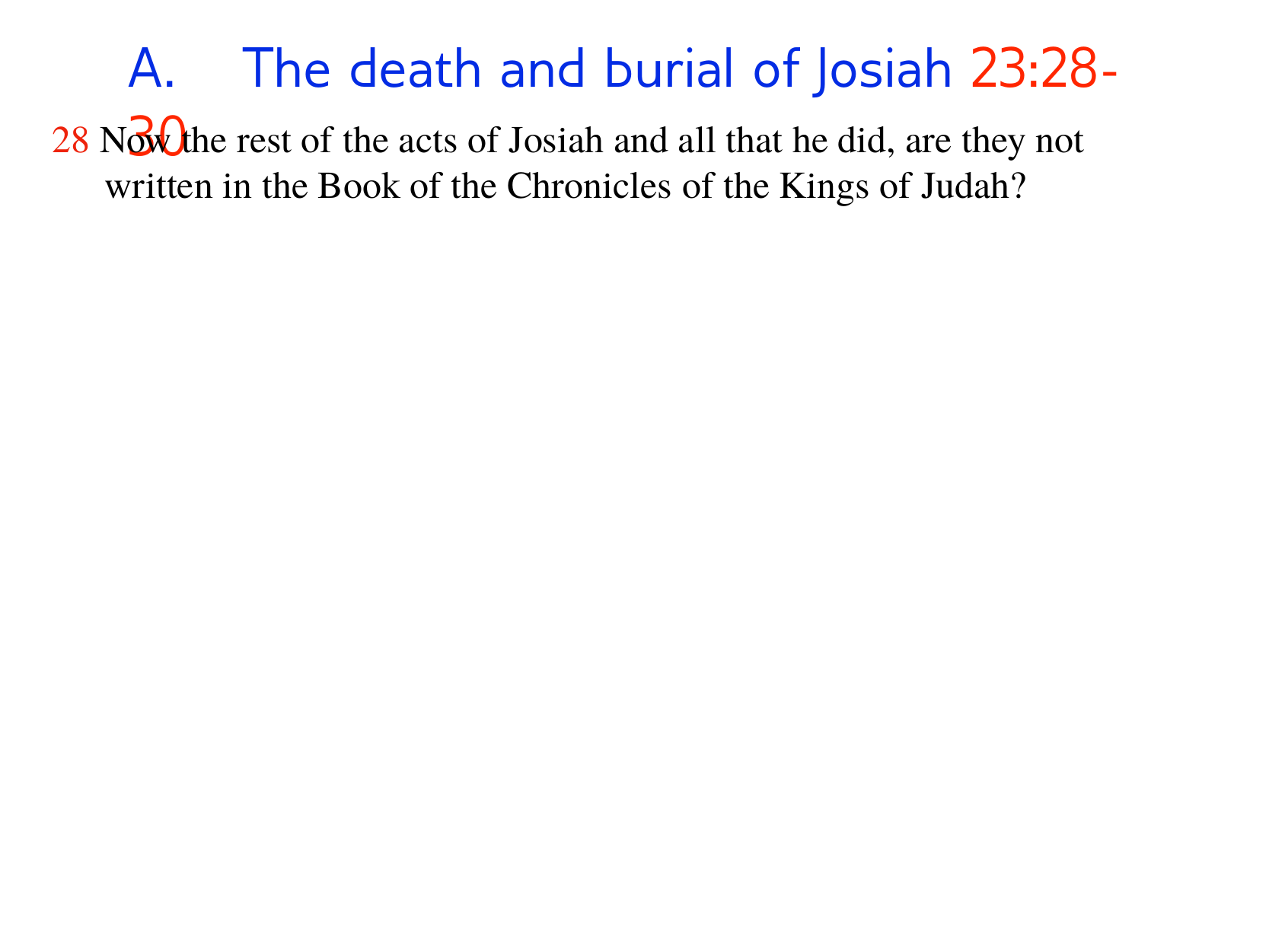

# A.	The death and burial of Josiah 23:28-30
28 Now the rest of the acts of Josiah and all that he did, are they not written in the Book of the Chronicles of the Kings of Judah?